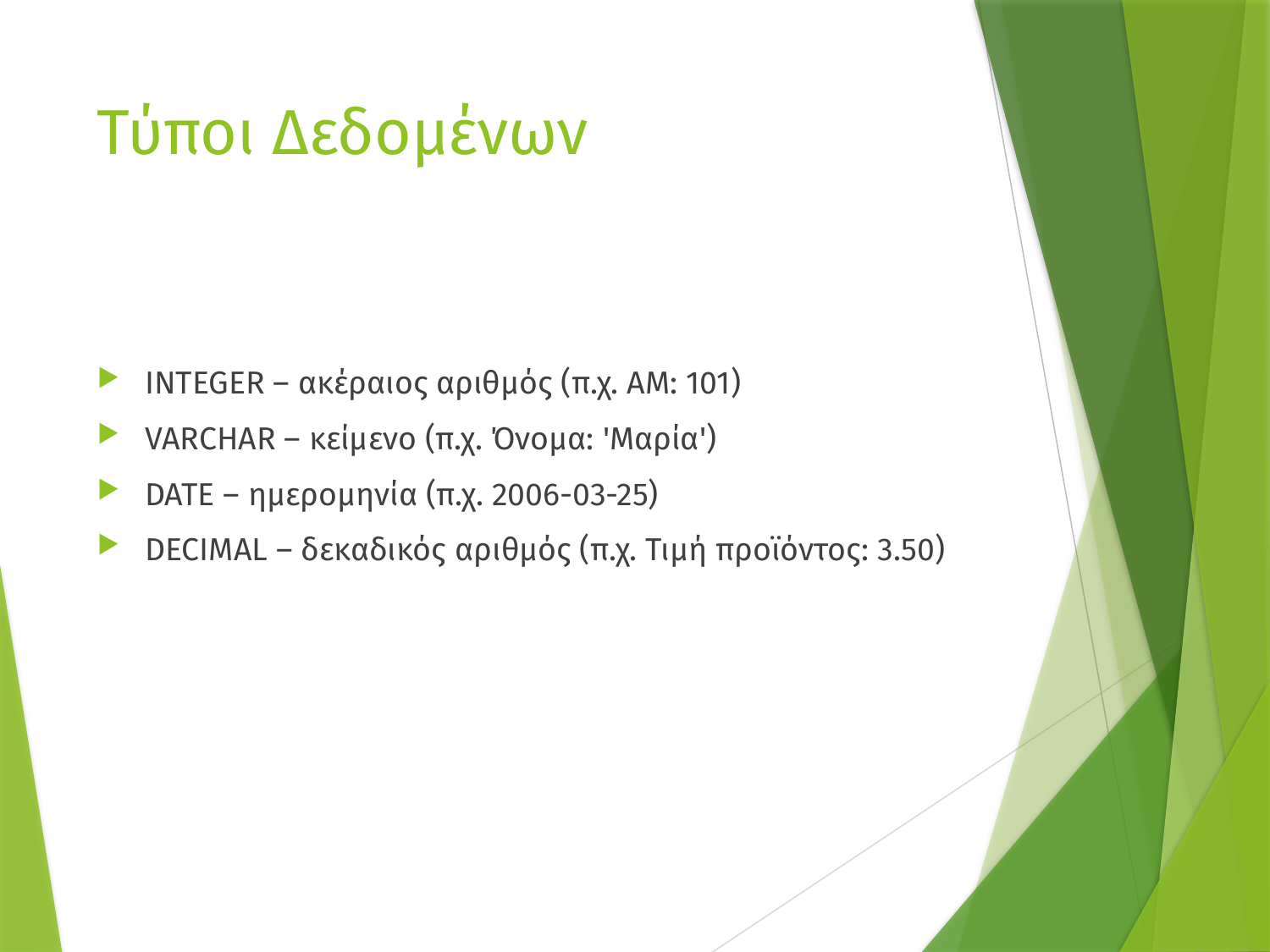

# Τύποι Δεδομένων

INTEGER – ακέραιος αριθμός (π.χ. ΑΜ: 101)
VARCHAR – κείμενο (π.χ. Όνομα: 'Μαρία')
DATE – ημερομηνία (π.χ. 2006-03-25)
DECIMAL – δεκαδικός αριθμός (π.χ. Τιμή προϊόντος: 3.50)